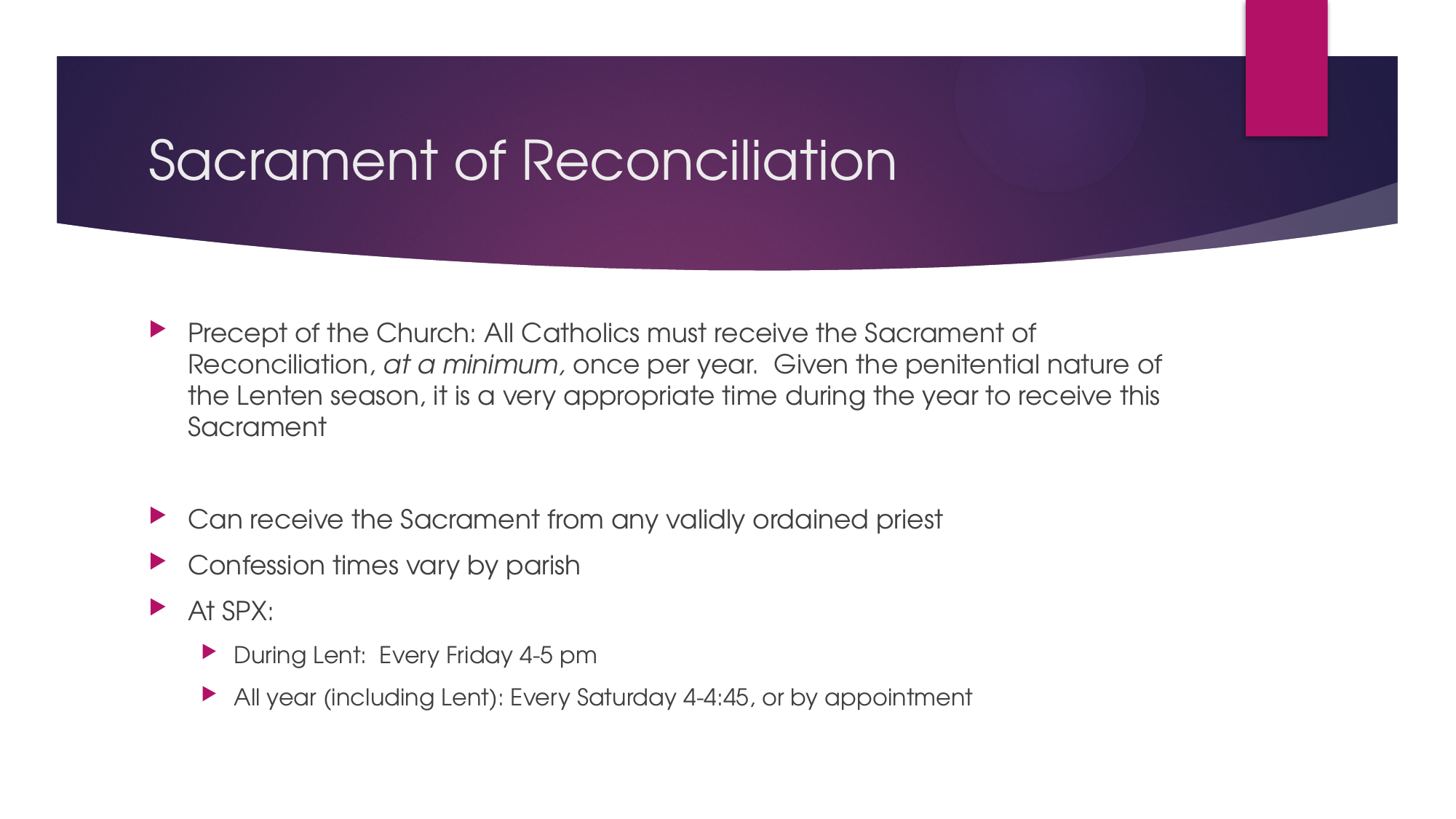

# Sacrament of Reconciliation
Precept of the Church: All Catholics must receive the Sacrament of Reconciliation, at a minimum, once per year.  Given the penitential nature of the Lenten season, it is a very appropriate time during the year to receive this Sacrament

Can receive the Sacrament from any validly ordained priest
Confession times vary by parish
At SPX:
During Lent:  Every Friday 4-5 pm
All year (including Lent): Every Saturday 4-4:45, or by appointment